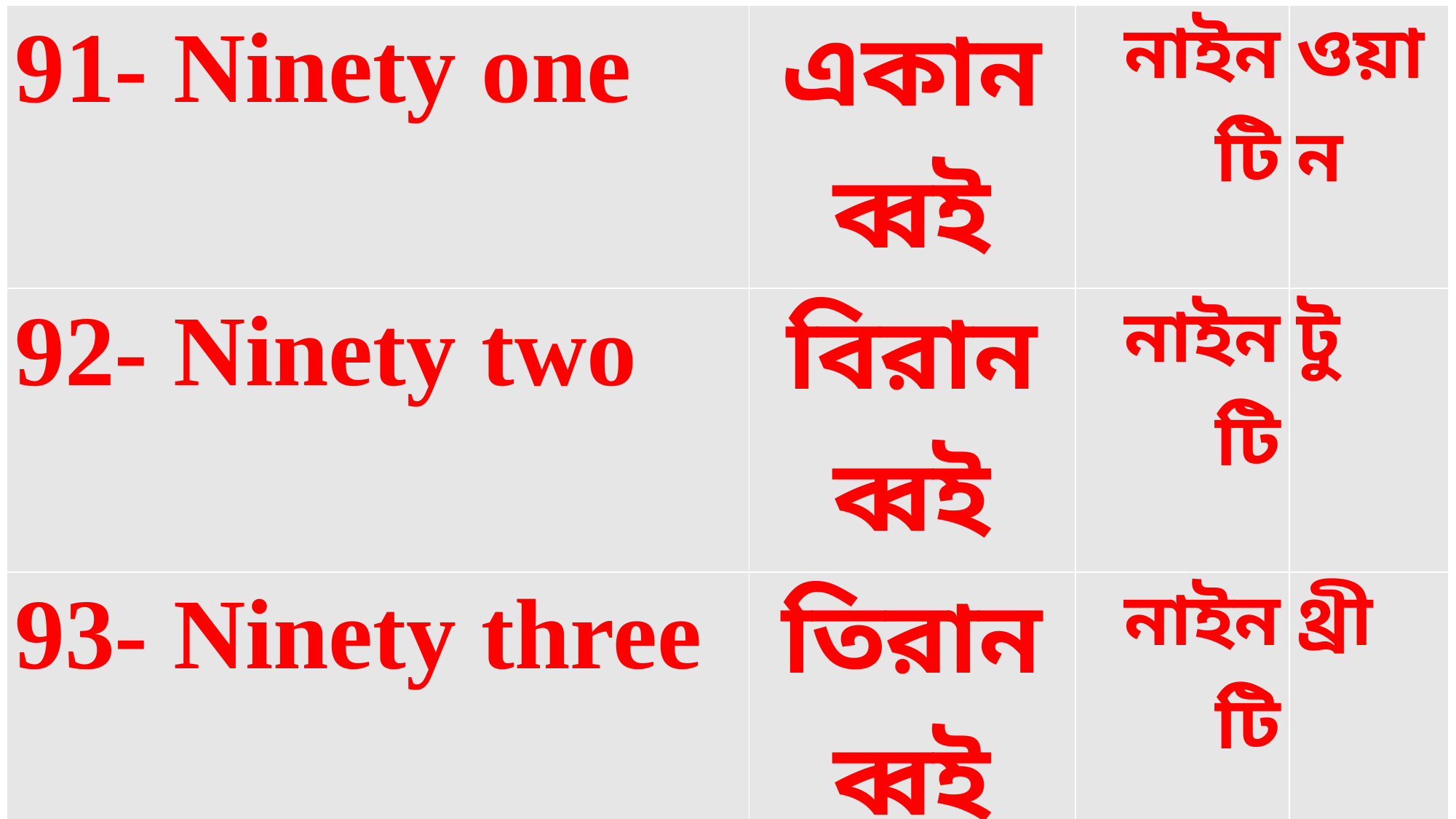

| 91- Ninety one | একানব্বই | নাইন টি | ওয়ান |
| --- | --- | --- | --- |
| 92- Ninety two | বিরানব্বই | নাইন টি | টু |
| 93- Ninety three | তিরানব্বই | নাইন টি | থ্রী |
| 94- Ninety four | চুরানব্বই | নাইন টি | ফোর |
| 95- Ninety five | পঁচানব্বই | নাইন টি | ফাইভ |